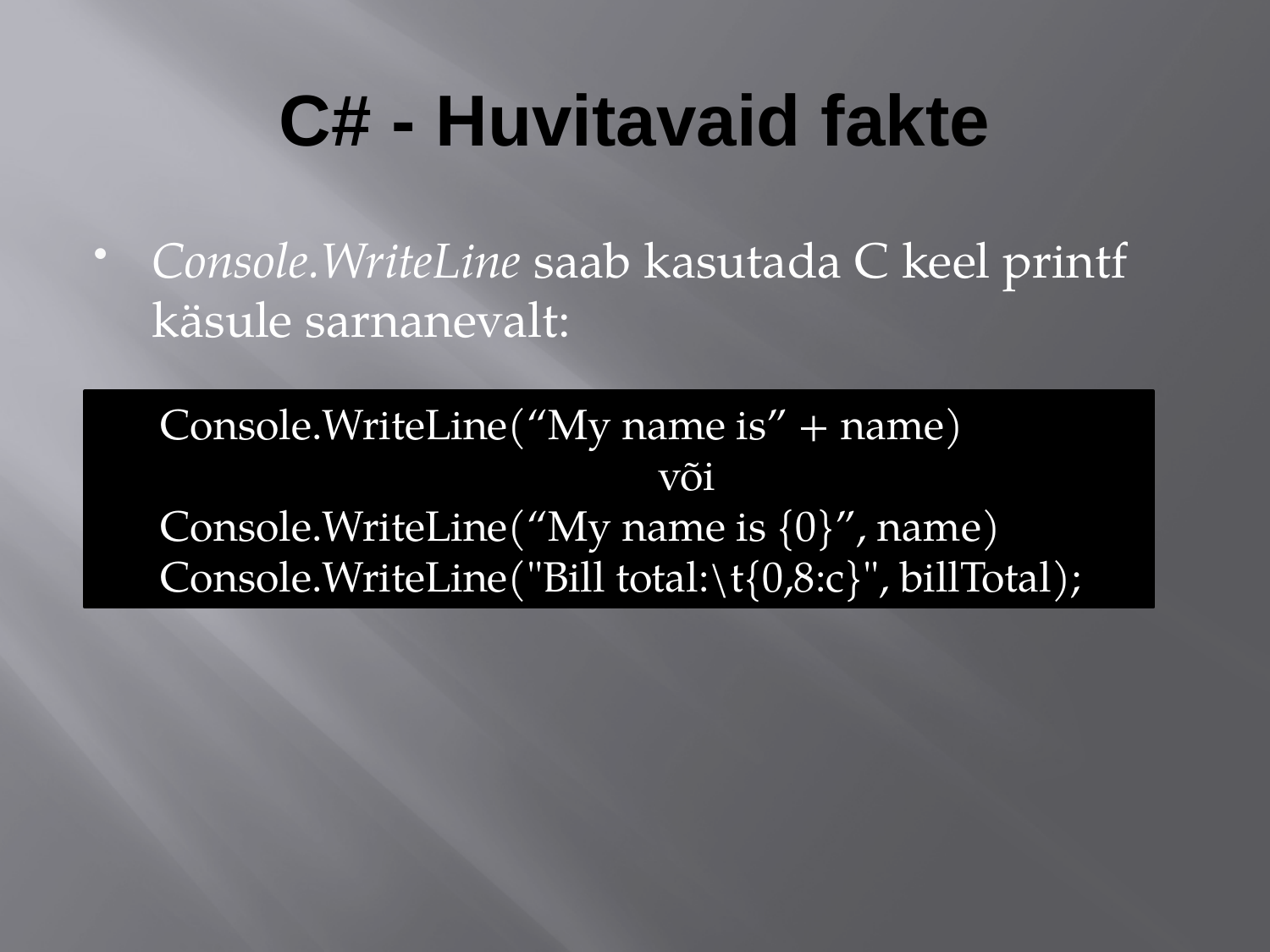

# C# - Huvitavaid fakte
Console.WriteLine saab kasutada C keel printf käsule sarnanevalt:
Console.WriteLine(“My name is” + name)
			           või
Console.WriteLine(“My name is {0}”, name)
Console.WriteLine("Bill total:\t{0,8:c}", billTotal);